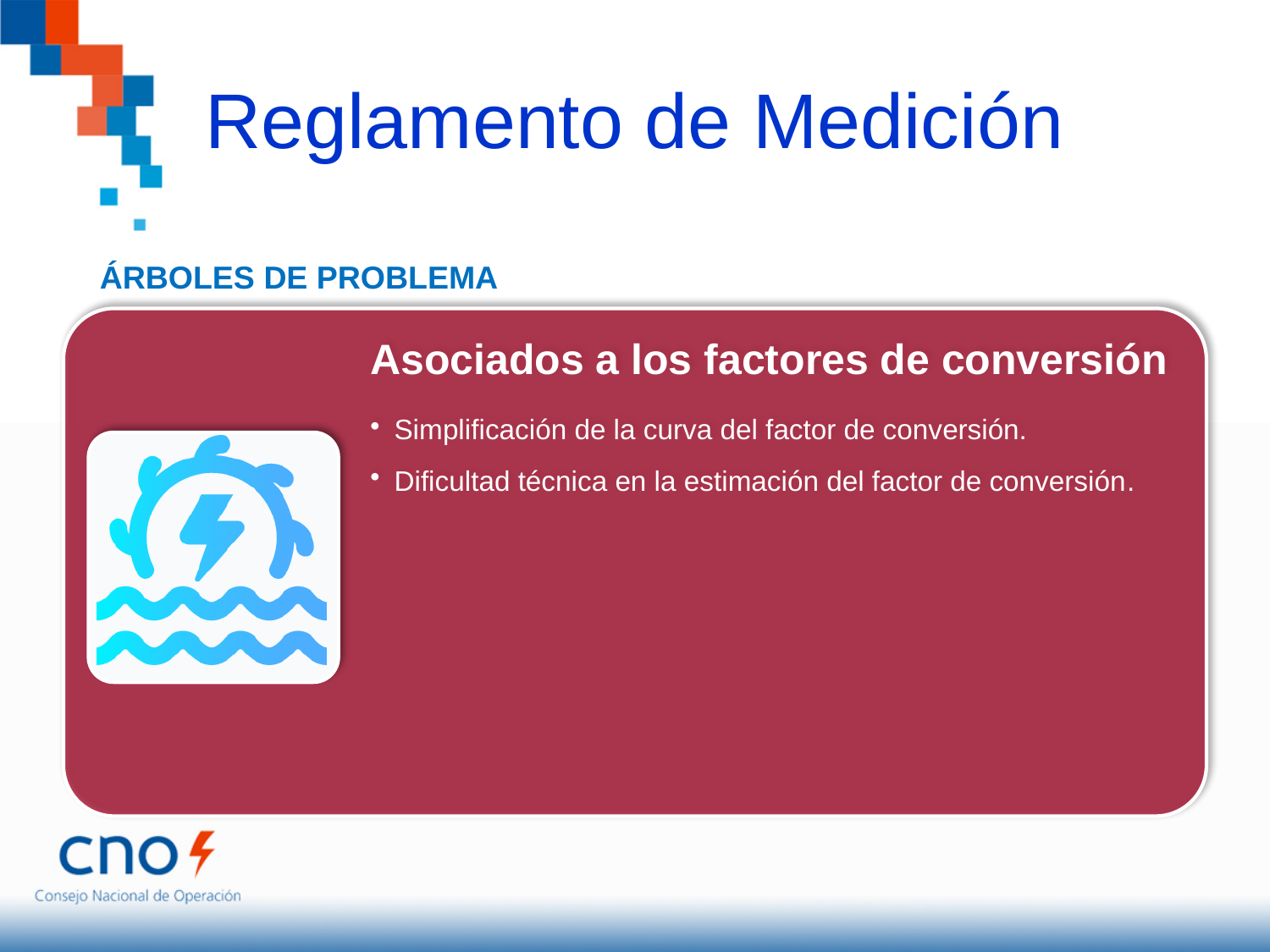

Reglamento de Medición
ÁRBOLES DE PROBLEMA
Asociados a los factores de conversión
Simplificación de la curva del factor de conversión.
Dificultad técnica en la estimación del factor de conversión.